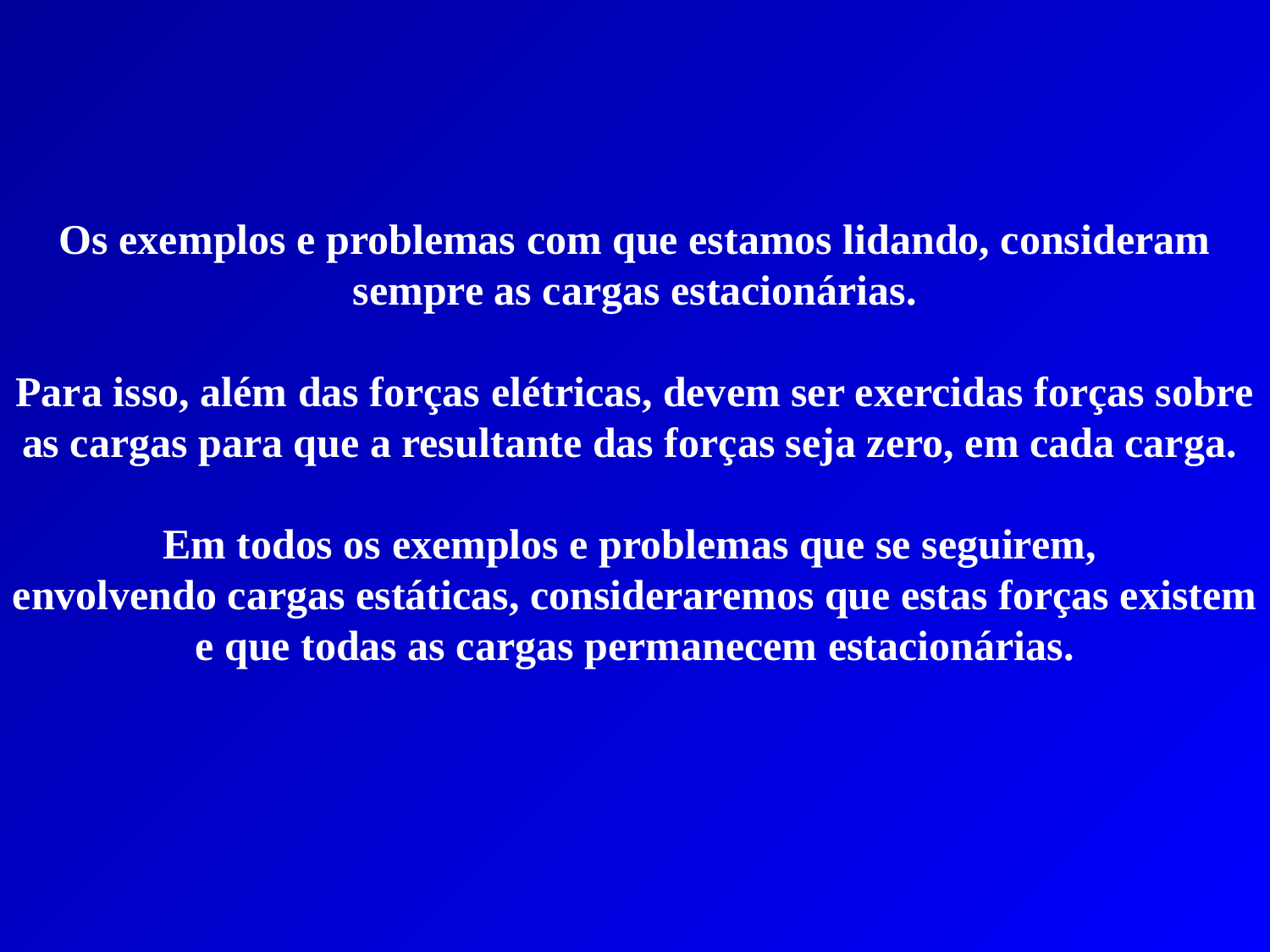

Os exemplos e problemas com que estamos lidando, consideram sempre as cargas estacionárias.

Para isso, além das forças elétricas, devem ser exercidas forças sobre as cargas para que a resultante das forças seja zero, em cada carga.

Em todos os exemplos e problemas que se seguirem,
envolvendo cargas estáticas, consideraremos que estas forças existem e que todas as cargas permanecem estacionárias.